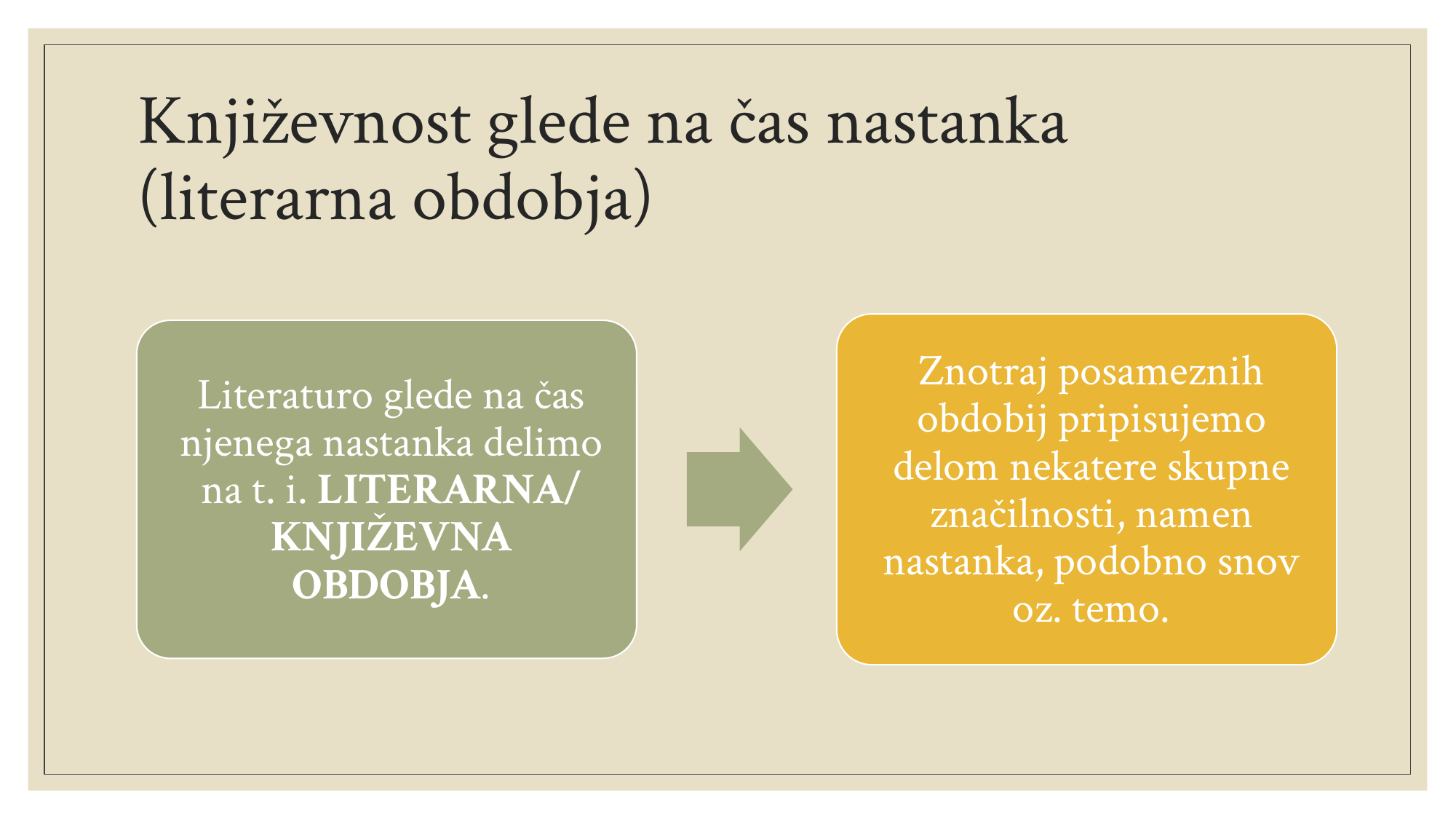

# Književnost glede na čas nastanka (literarna obdobja)
Literaturo glede na čas njenega nastanka delimo na t. i. LITERARNA/ KNJIŽEVNA OBDOBJA.

Znotraj posameznih obdobij pripisujemo delom nekatere skupne značilnosti, namen nastanka, podobno snov oz. temo.